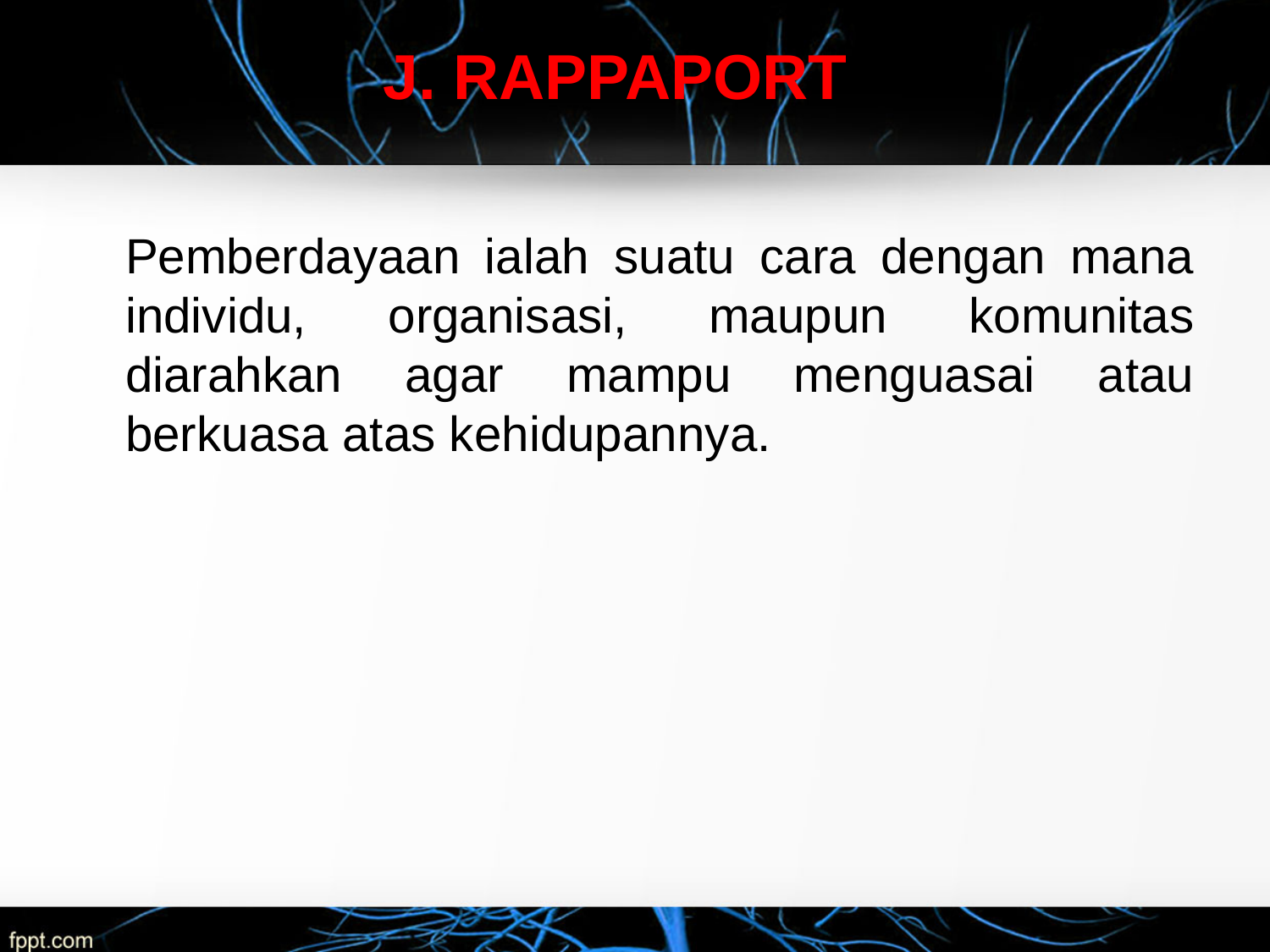

J. RAPPAPORT
	Pemberdayaan ialah suatu cara dengan mana individu, organisasi, maupun komunitas diarahkan agar mampu menguasai atau berkuasa atas kehidupannya.